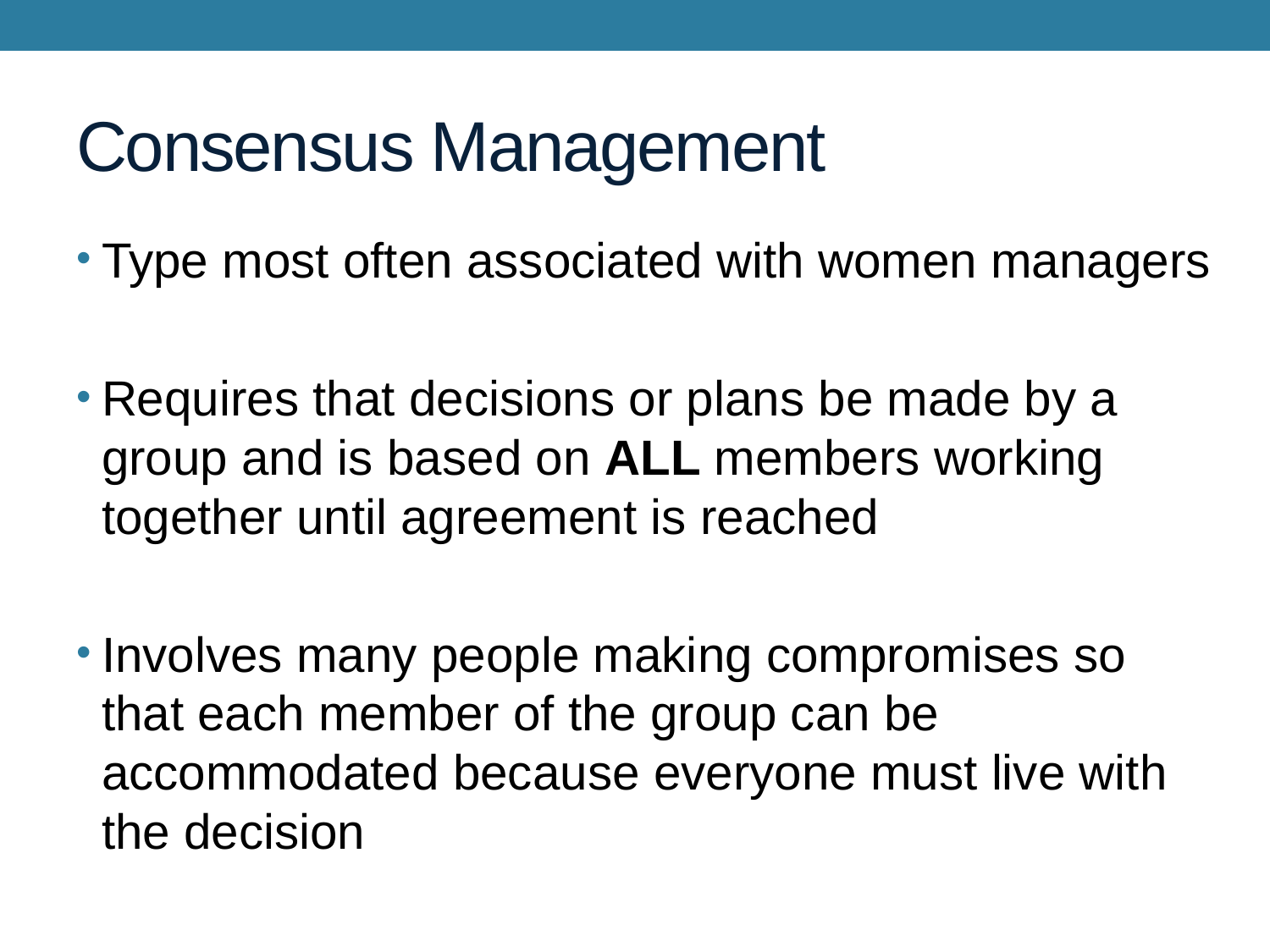

# Consensus Management
Type most often associated with women managers

Requires that decisions or plans be made by a group and is based on ALL members working together until agreement is reached

Involves many people making compromises so that each member of the group can be accommodated because everyone must live with the decision